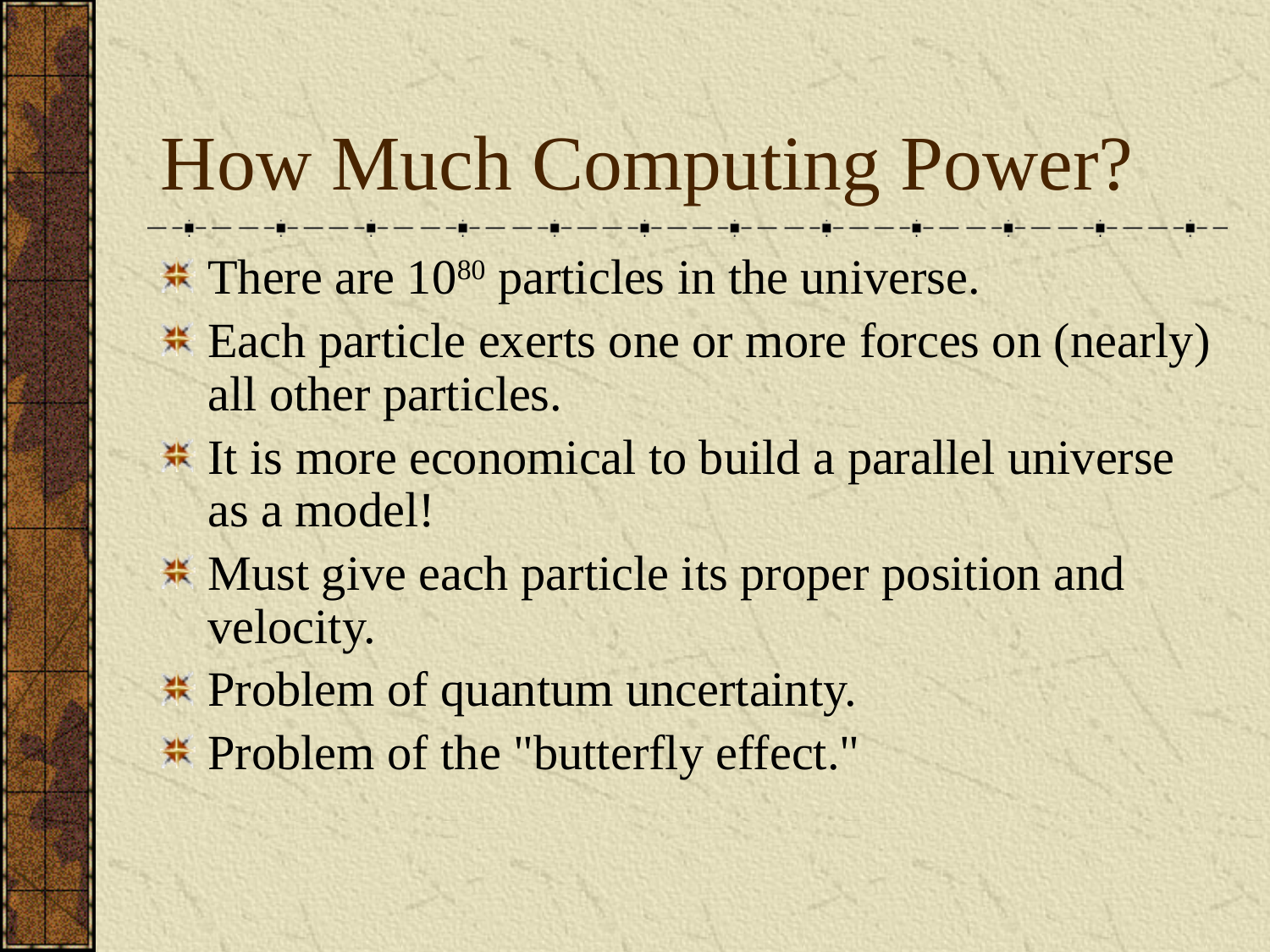

# How Much Computing Power?
There are 1080 particles in the universe.
Each particle exerts one or more forces on (nearly) all other particles.
It is more economical to build a parallel universe as a model!
Must give each particle its proper position and velocity.
Problem of quantum uncertainty.
Problem of the "butterfly effect."